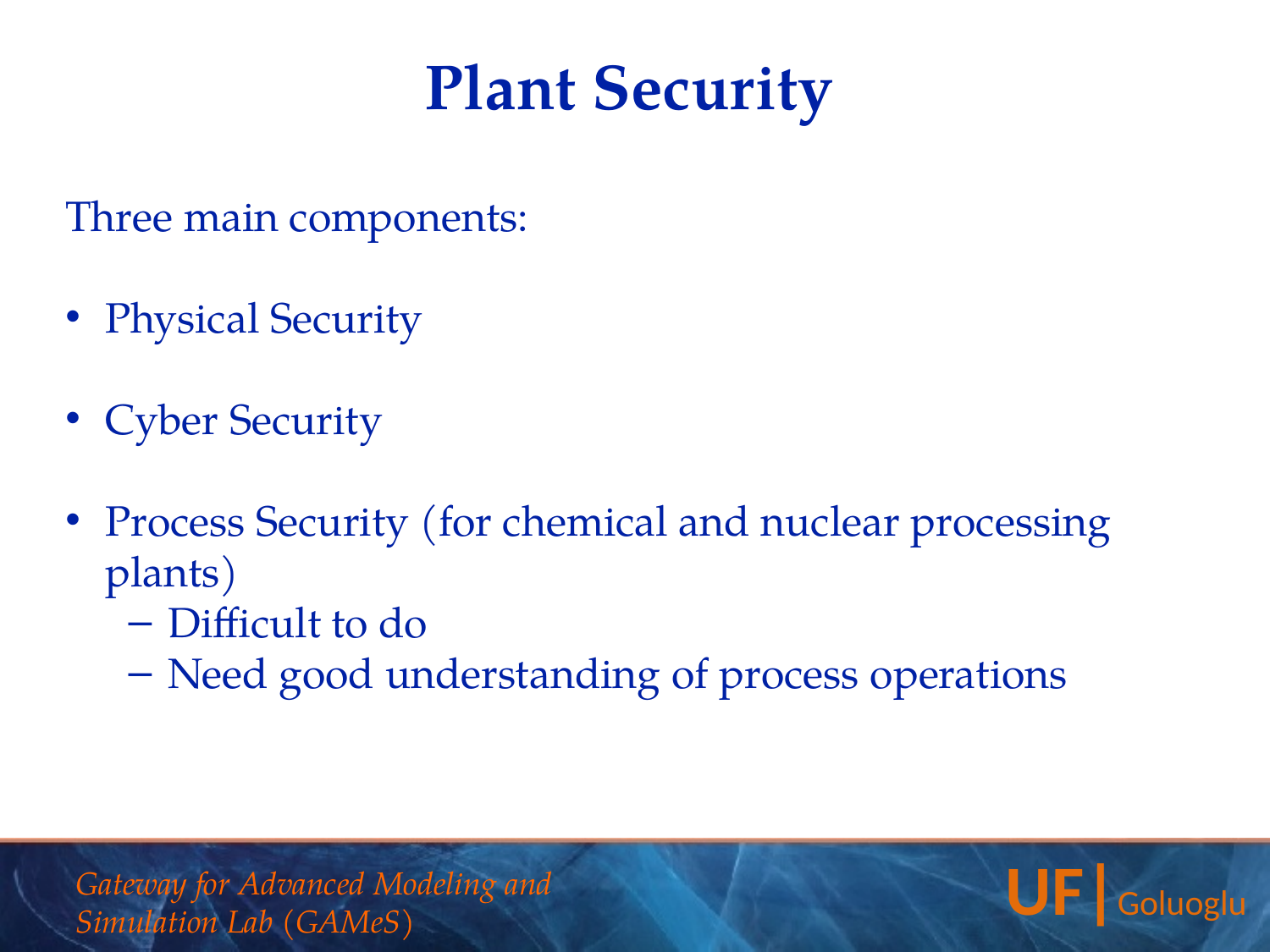

Plant Security
Three main components:

Physical Security

Cyber Security

Process Security (for chemical and nuclear processing plants)
Difficult to do
Need good understanding of process operations